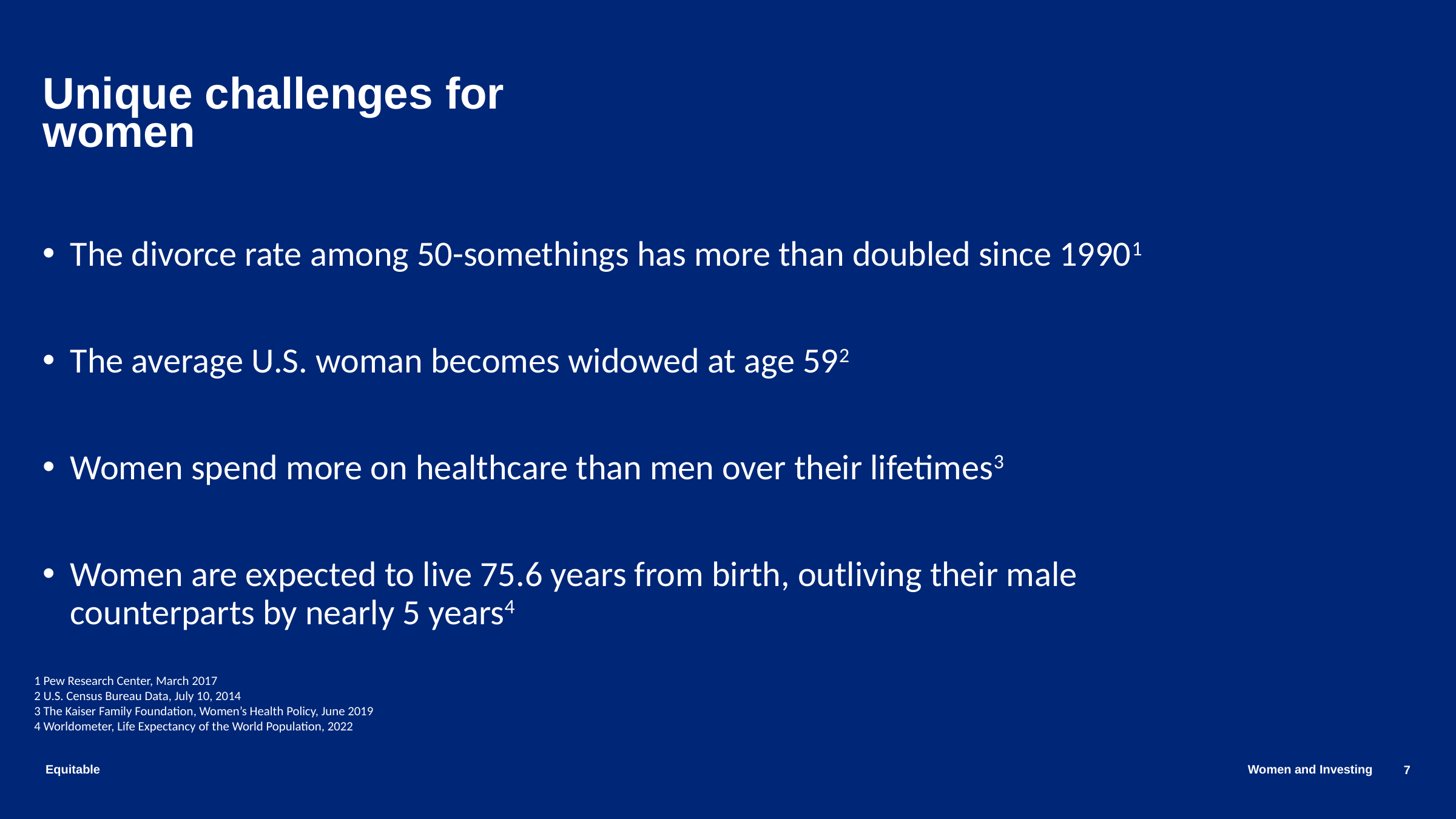

Unique challenges for women

The divorce rate among 50-somethings has more than doubled since 19901

The average U.S. woman becomes widowed at age 592

Women spend more on healthcare than men over their lifetimes3

Women are expected to live 75.6 years from birth, outliving their male counterparts by nearly 5 years4

1 Pew Research Center, March 2017
2 U.S. Census Bureau Data, July 10, 2014
3 The Kaiser Family Foundation, Women’s Health Policy, June 2019
4 Worldometer, Life Expectancy of the World Population, 2022

7
Women and Investing